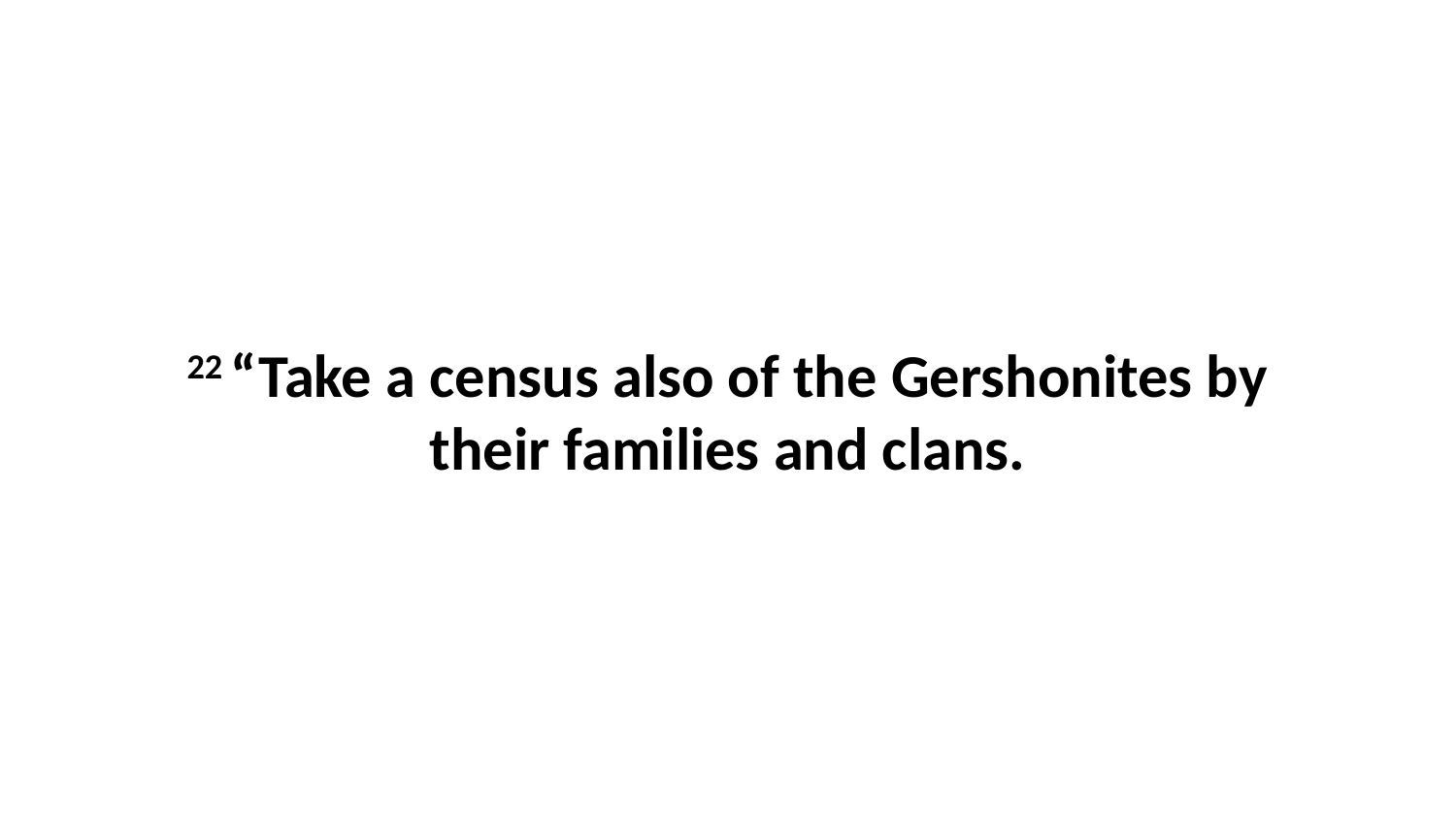

22 “Take a census also of the Gershonites by their families and clans.